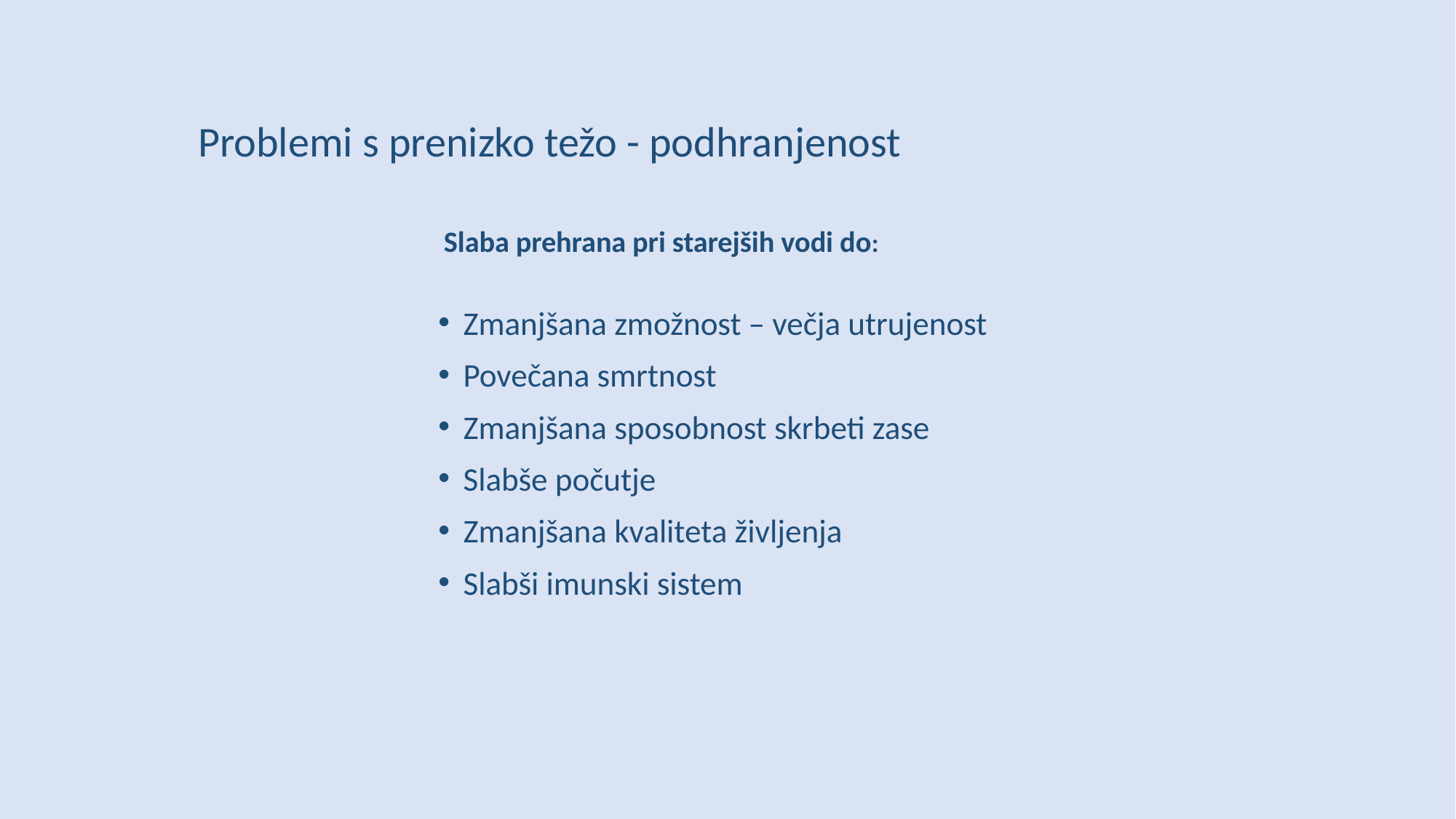

Problemi s prenizko težo - podhranjenost
 Slaba prehrana pri starejših vodi do:
Zmanjšana zmožnost – večja utrujenost
Povečana smrtnost
Zmanjšana sposobnost skrbeti zase
Slabše počutje
Zmanjšana kvaliteta življenja
Slabši imunski sistem